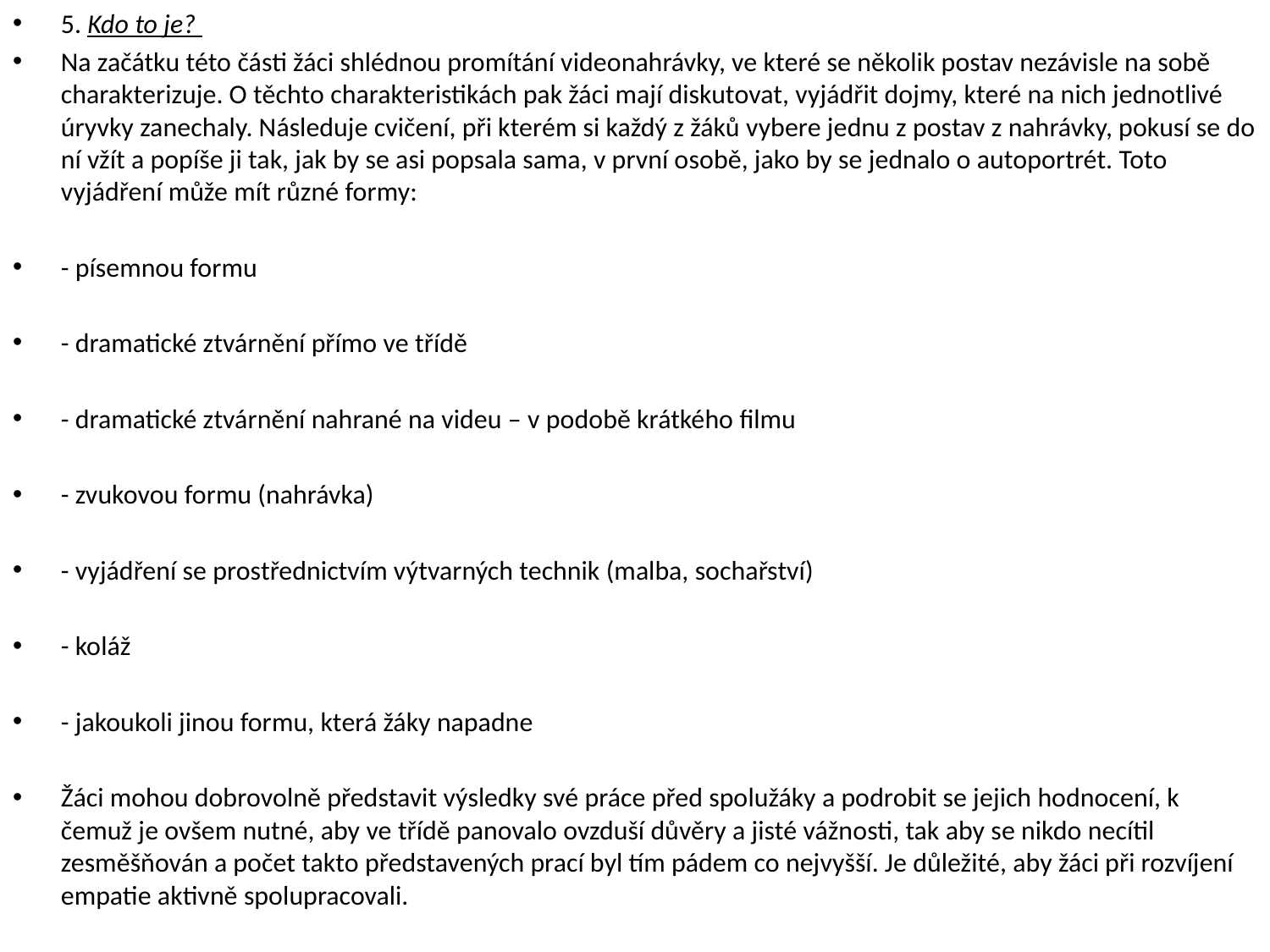

5. Kdo to je?
Na začátku této části žáci shlédnou promítání videonahrávky, ve které se několik postav nezávisle na sobě charakterizuje. O těchto charakteristikách pak žáci mají diskutovat, vyjádřit dojmy, které na nich jednotlivé úryvky zanechaly. Následuje cvičení, při kterém si každý z žáků vybere jednu z postav z nahrávky, pokusí se do ní vžít a popíše ji tak, jak by se asi popsala sama, v první osobě, jako by se jednalo o autoportrét. Toto vyjádření může mít různé formy:

- písemnou formu

- dramatické ztvárnění přímo ve třídě

- dramatické ztvárnění nahrané na videu – v podobě krátkého filmu

- zvukovou formu (nahrávka)

- vyjádření se prostřednictvím výtvarných technik (malba, sochařství)

- koláž

- jakoukoli jinou formu, která žáky napadne

Žáci mohou dobrovolně představit výsledky své práce před spolužáky a podrobit se jejich hodnocení, k čemuž je ovšem nutné, aby ve třídě panovalo ovzduší důvěry a jisté vážnosti, tak aby se nikdo necítil zesměšňován a počet takto představených prací byl tím pádem co nejvyšší. Je důležité, aby žáci při rozvíjení empatie aktivně spolupracovali.